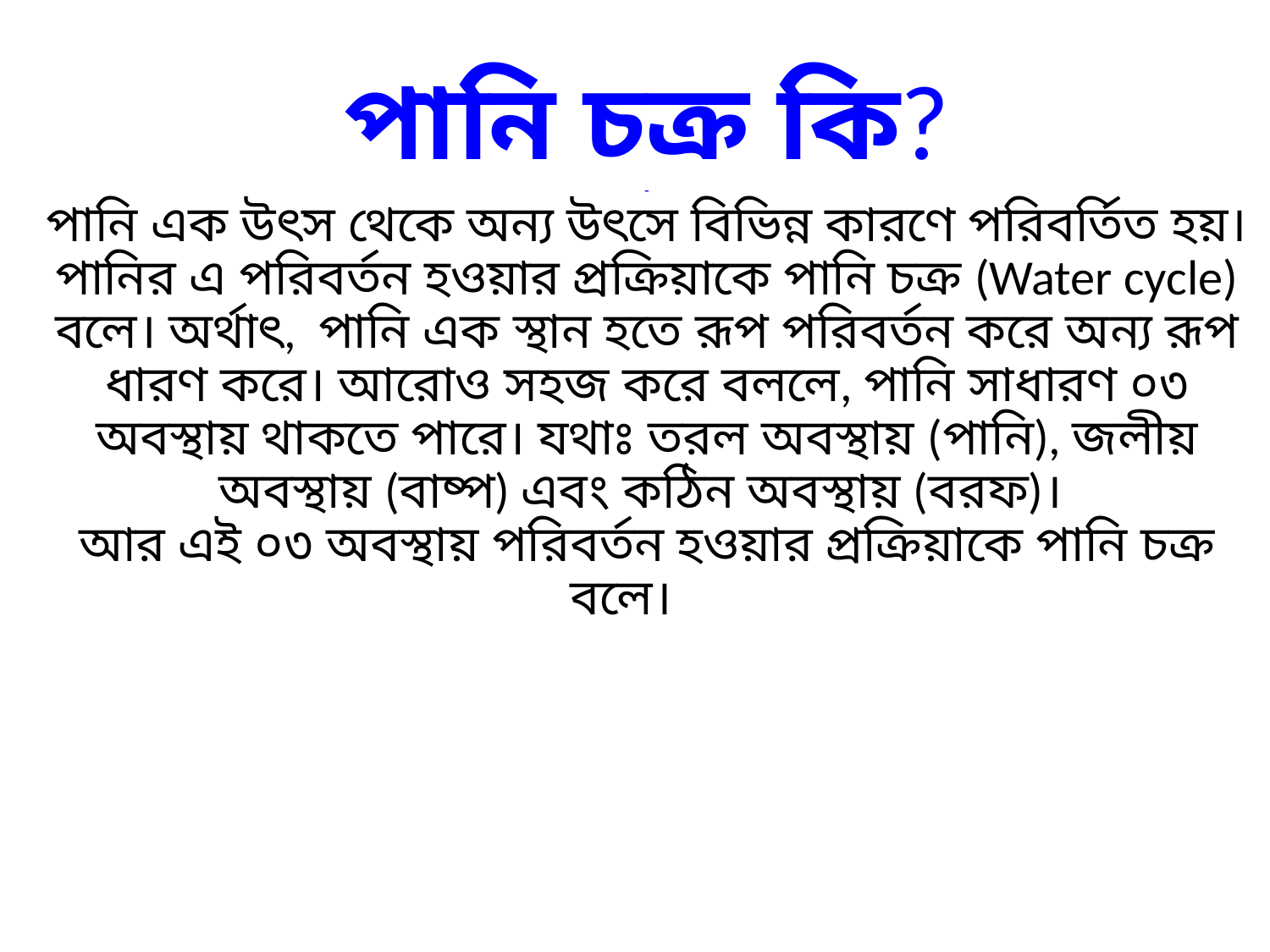

# পানি চক্র কি? - পানি এক উৎস থেকে অন্য উৎসে বিভিন্ন কারণে পরিবর্তিত হয়। পানির এ পরিবর্তন হওয়ার প্রক্রিয়াকে পানি চক্র (Water cycle) বলে। অর্থাৎ,  পানি এক স্থান হতে রূপ পরিবর্তন করে অন্য রূপ ধারণ করে। আরোও সহজ করে বললে, পানি সাধারণ ০৩ অবস্থায় থাকতে পারে। যথাঃ তরল অবস্থায় (পানি), জলীয় অবস্থায় (বাষ্প) এবং কঠিন অবস্থায় (বরফ)। আর এই ০৩ অবস্থায় পরিবর্তন হওয়ার প্রক্রিয়াকে পানি চক্র বলে।